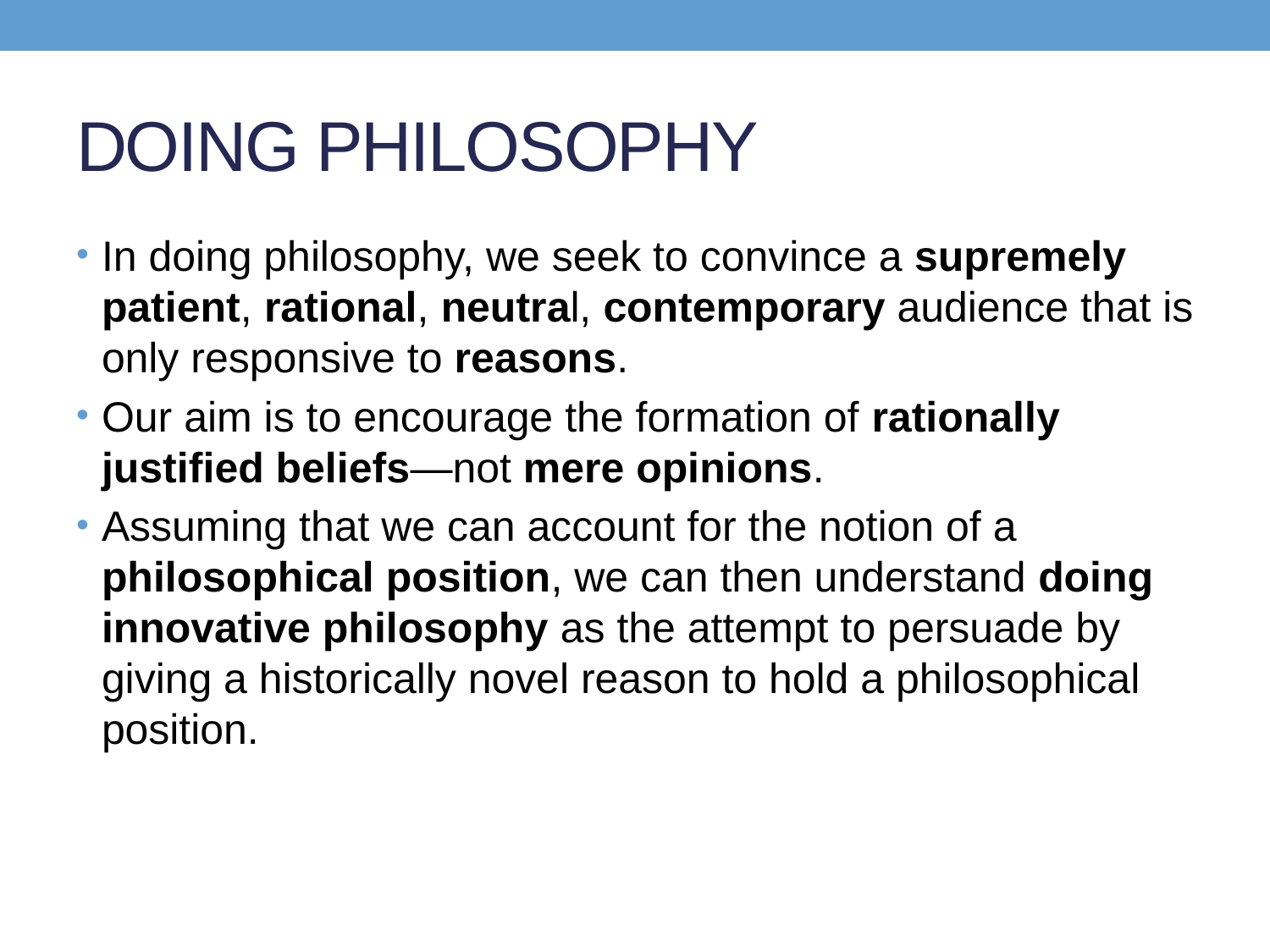

# DOING PHILOSOPHY
In doing philosophy, we seek to convince a supremely patient, rational, neutral, contemporary audience that is only responsive to reasons.
Our aim is to encourage the formation of rationally justified beliefs—not mere opinions.
Assuming that we can account for the notion of a philosophical position, we can then understand doing innovative philosophy as the attempt to persuade by giving a historically novel reason to hold a philosophical position.